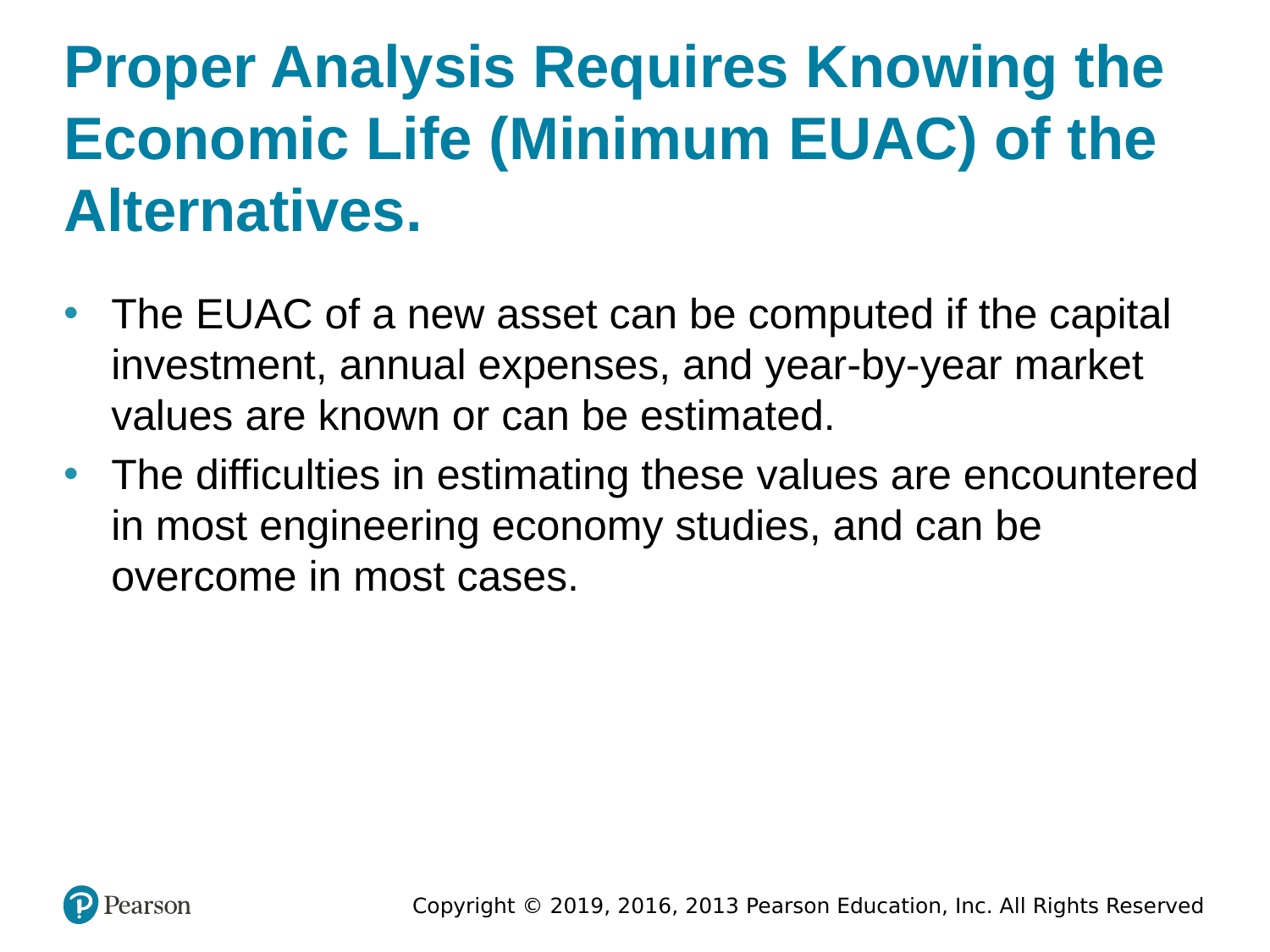

# Proper Analysis Requires Knowing the Economic Life (Minimum EUAC) of the Alternatives.
The EUAC of a new asset can be computed if the capital investment, annual expenses, and year-by-year market values are known or can be estimated.
The difficulties in estimating these values are encountered in most engineering economy studies, and can be overcome in most cases.